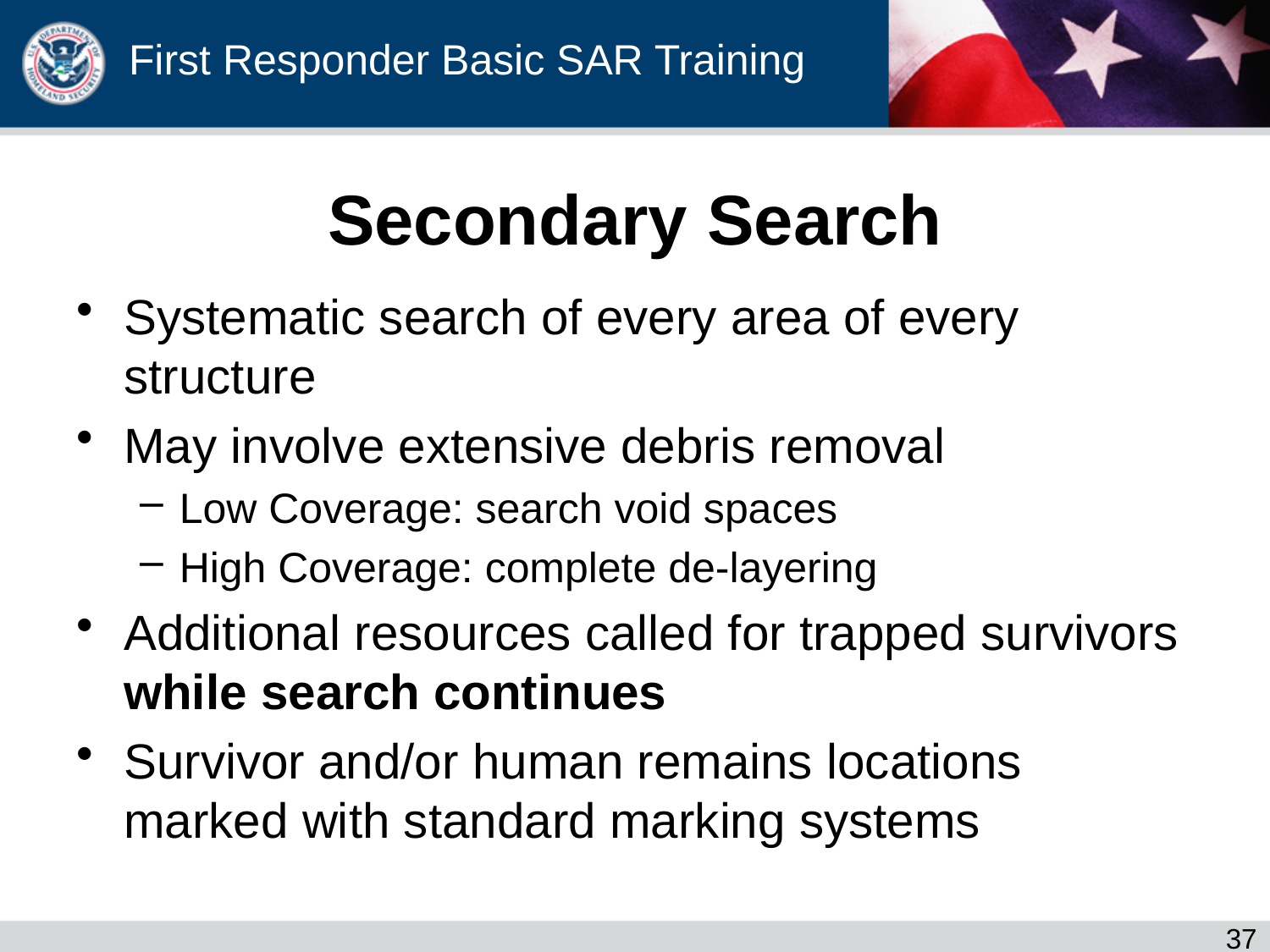

# Secondary Search
Systematic search of every area of every structure
May involve extensive debris removal
Low Coverage: search void spaces
High Coverage: complete de-layering
Additional resources called for trapped survivors while search continues
Survivor and/or human remains locations marked with standard marking systems
37